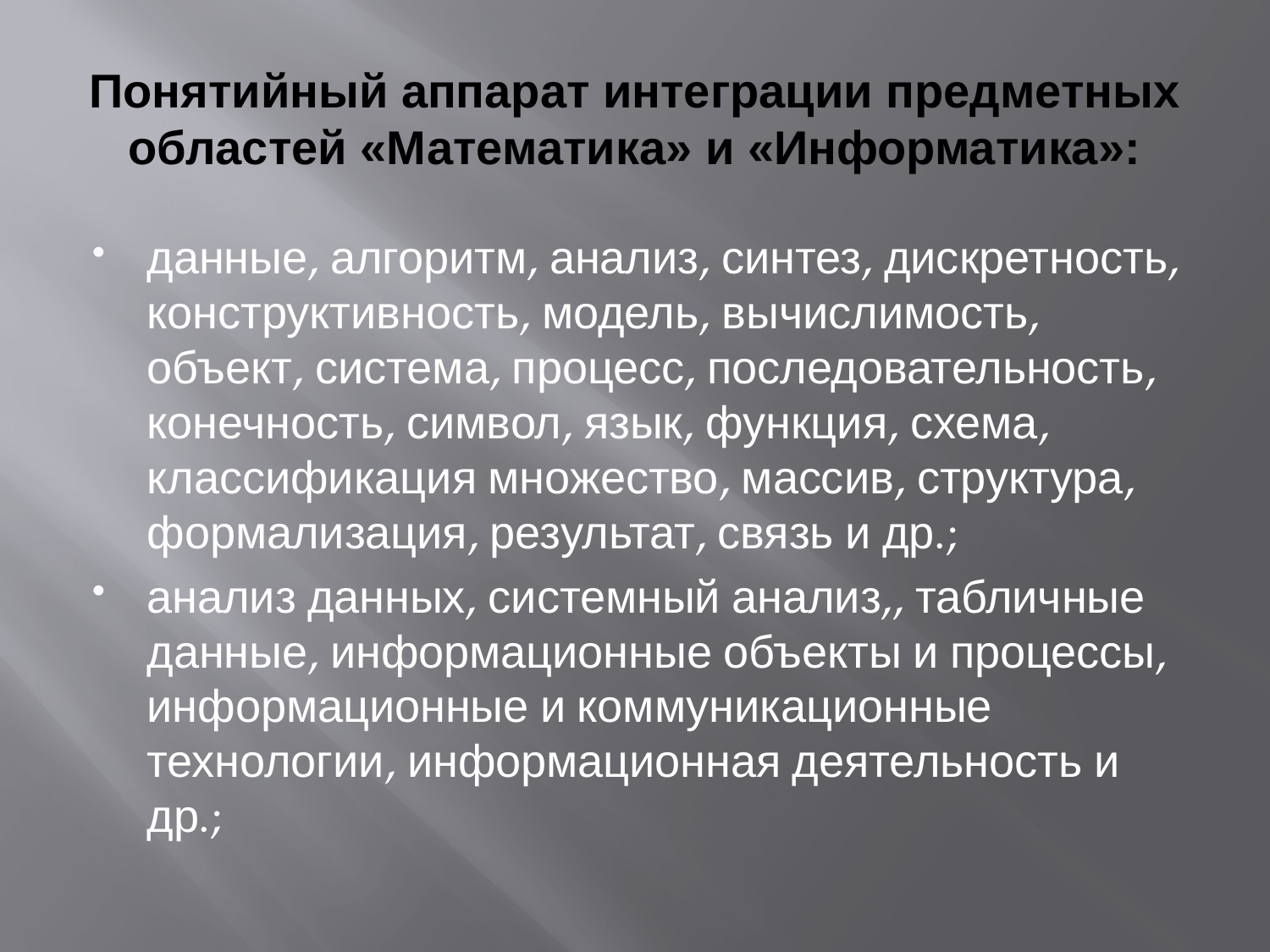

# Понятийный аппарат интеграции предметных областей «Математика» и «Информатика»:
данные, алгоритм, анализ, синтез, дискретность, конструктивность, модель, вычислимость, объект, система, процесс, последовательность, конечность, символ, язык, функция, схема, классификация множество, массив, структура, формализация, результат, связь и др.;
анализ данных, системный анализ,, табличные данные, информационные объекты и процессы, информационные и коммуникационные технологии, информационная деятельность и др.;